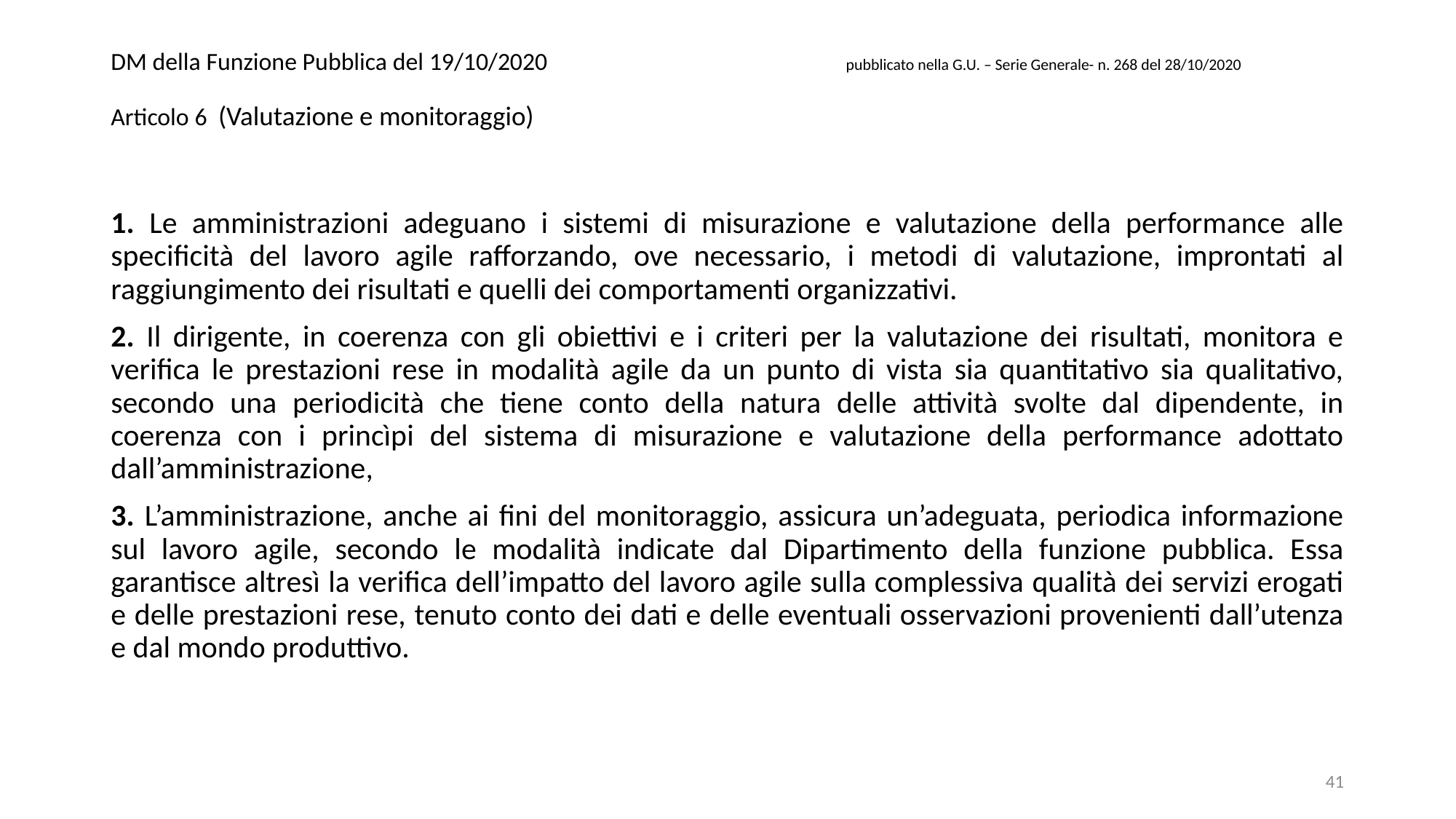

# DM della Funzione Pubblica del 19/10/2020                                                     pubblicato nella G.U. – Serie Generale- n. 268 del 28/10/2020 Articolo 6  (Valutazione e monitoraggio)
1. Le amministrazioni adeguano i sistemi di misurazione e valutazione della performance alle specificità del lavoro agile rafforzando, ove necessario, i metodi di valutazione, improntati al raggiungimento dei risultati e quelli dei comportamenti organizzativi.
2. Il dirigente, in coerenza con gli obiettivi e i criteri per la valutazione dei risultati, monitora e verifica le prestazioni rese in modalità agile da un punto di vista sia quantitativo sia qualitativo, secondo una periodicità che tiene conto della natura delle attività svolte dal dipendente, in coerenza con i princìpi del sistema di misurazione e valutazione della performance adottato dall’amministrazione,
3. L’amministrazione, anche ai fini del monitoraggio, assicura un’adeguata, periodica informazione sul lavoro agile, secondo le modalità indicate dal Dipartimento della funzione pubblica. Essa garantisce altresì la verifica dell’impatto del lavoro agile sulla complessiva qualità dei servizi erogati e delle prestazioni rese, tenuto conto dei dati e delle eventuali osservazioni provenienti dall’utenza e dal mondo produttivo.
41